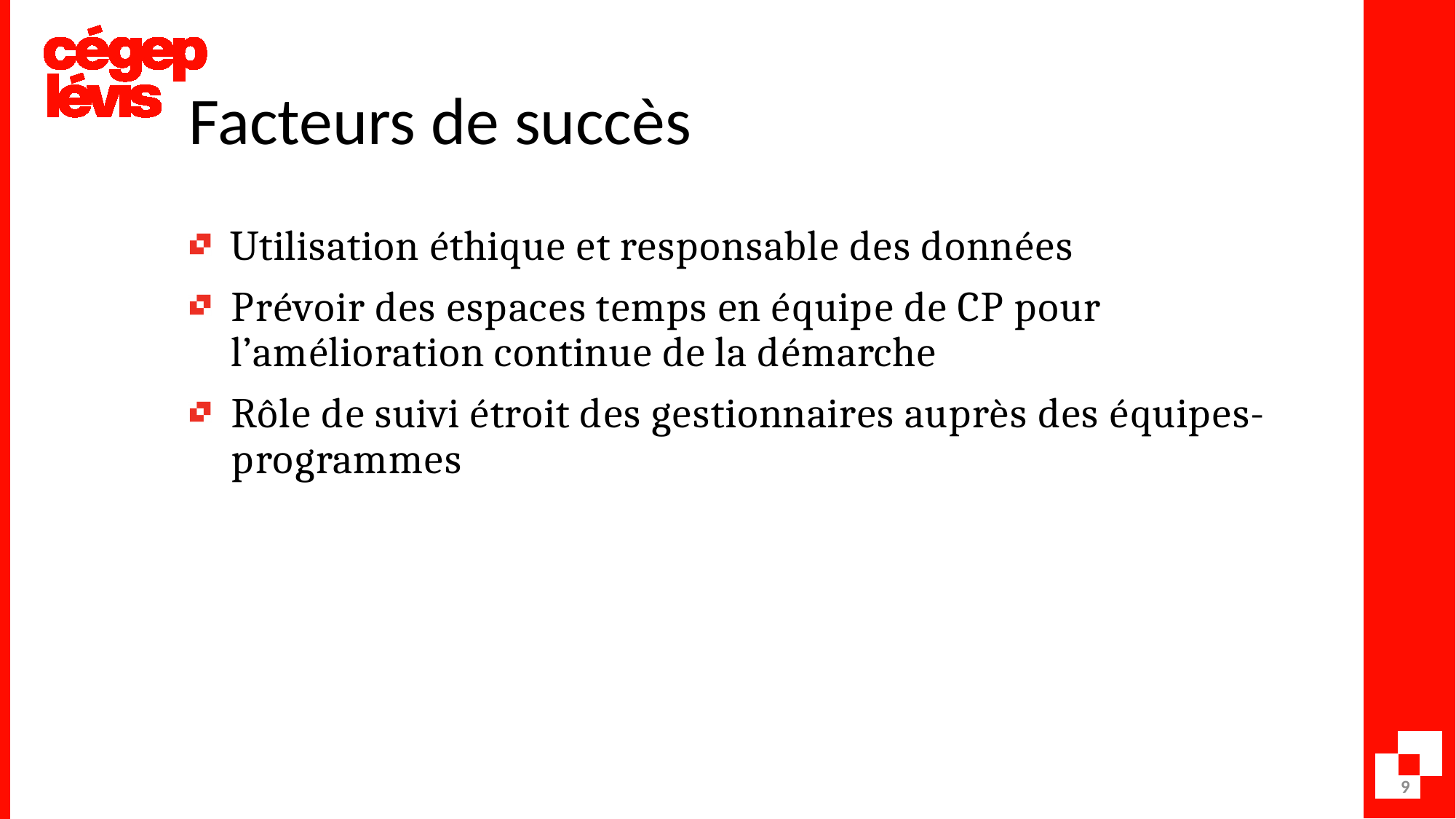

# Facteurs de succès
Utilisation éthique et responsable des données
Prévoir des espaces temps en équipe de CP pour l’amélioration continue de la démarche
Rôle de suivi étroit des gestionnaires auprès des équipes-programmes

9